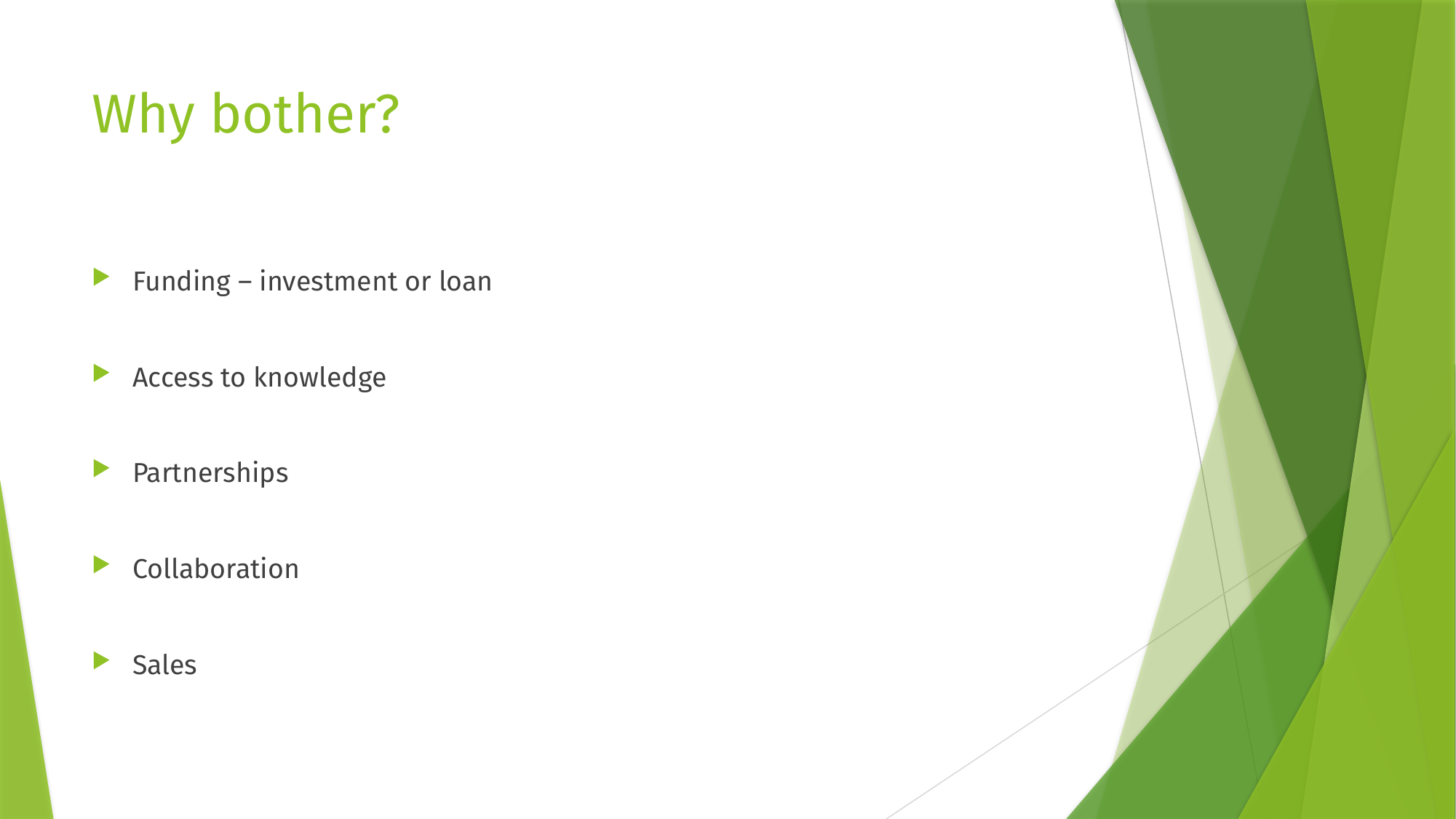

# Why bother?
Funding – investment or loan

Access to knowledge

Partnerships

Collaboration

Sales